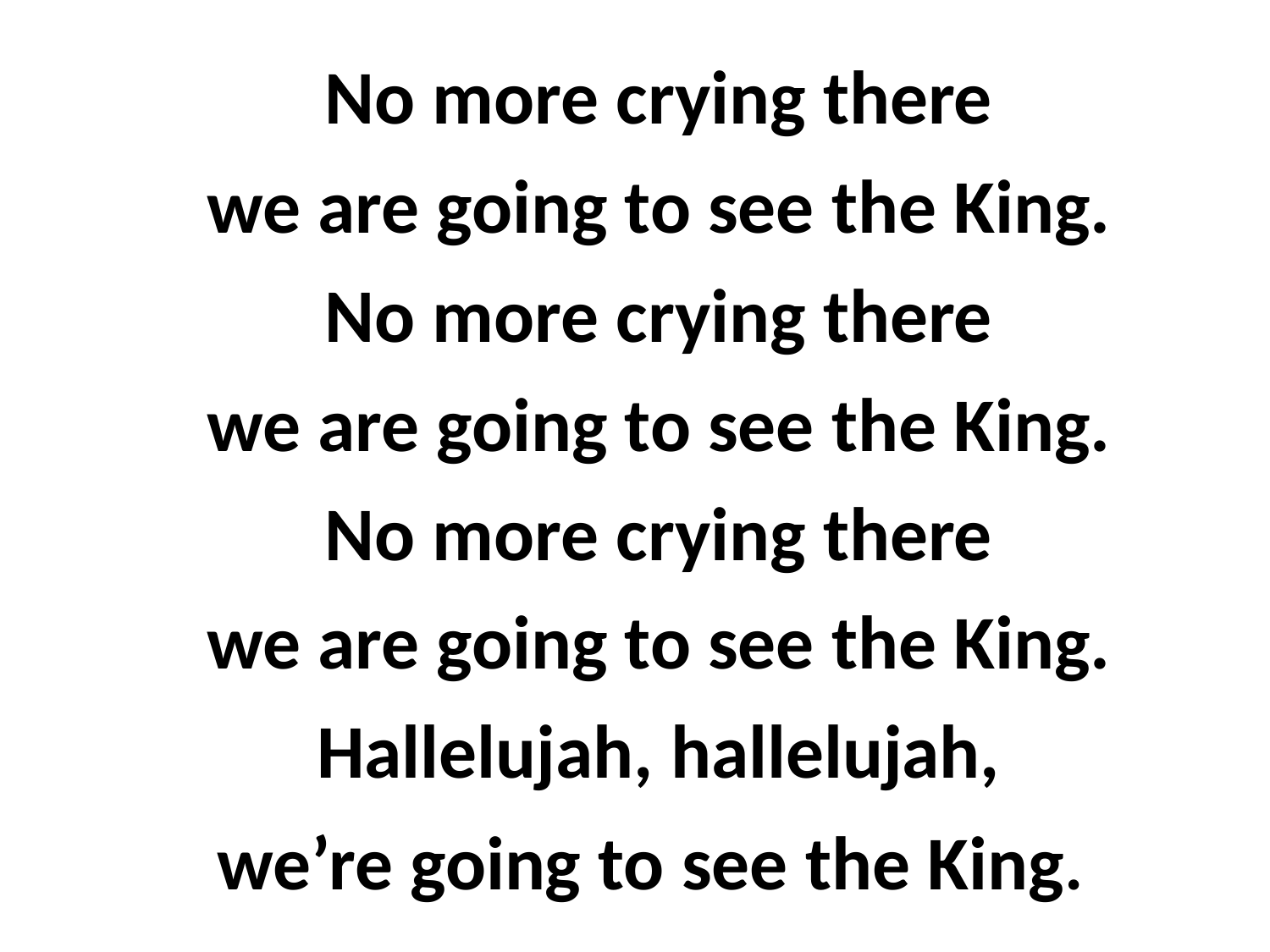

No more crying there
we are going to see the King.
No more crying there
we are going to see the King.
No more crying there
we are going to see the King.
Hallelujah, hallelujah,
we’re going to see the King.